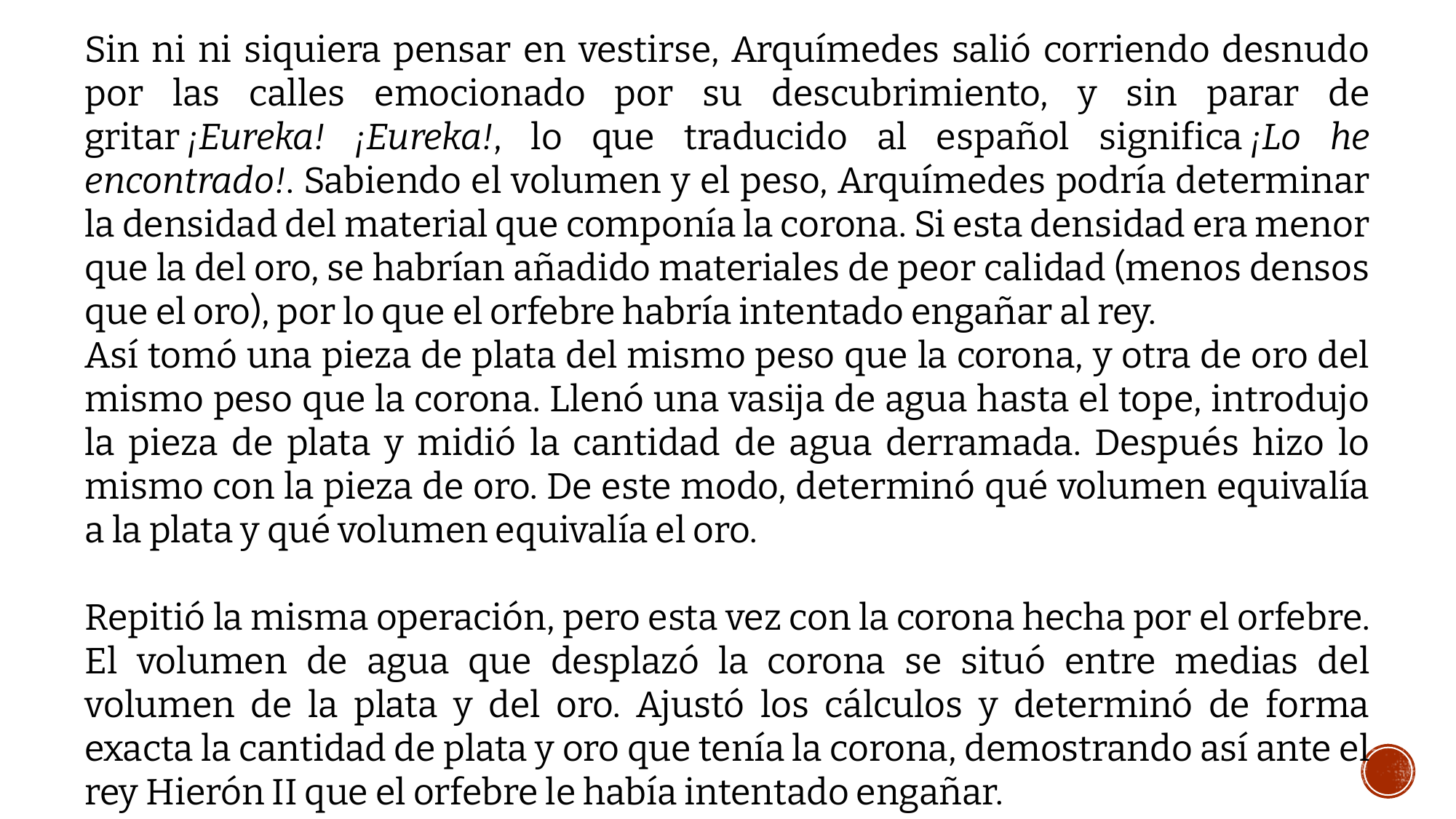

Sin ni ni siquiera pensar en vestirse, Arquímedes salió corriendo desnudo por las calles emocionado por su descubrimiento, y sin parar de gritar ¡Eureka! ¡Eureka!, lo que traducido al español significa ¡Lo he encontrado!. Sabiendo el volumen y el peso, Arquímedes podría determinar la densidad del material que componía la corona. Si esta densidad era menor que la del oro, se habrían añadido materiales de peor calidad (menos densos que el oro), por lo que el orfebre habría intentado engañar al rey.
Así tomó una pieza de plata del mismo peso que la corona, y otra de oro del mismo peso que la corona. Llenó una vasija de agua hasta el tope, introdujo la pieza de plata y midió la cantidad de agua derramada. Después hizo lo mismo con la pieza de oro. De este modo, determinó qué volumen equivalía a la plata y qué volumen equivalía el oro.

Repitió la misma operación, pero esta vez con la corona hecha por el orfebre. El volumen de agua que desplazó la corona se situó entre medias del volumen de la plata y del oro. Ajustó los cálculos y determinó de forma exacta la cantidad de plata y oro que tenía la corona, demostrando así ante el rey Hierón II que el orfebre le había intentado engañar.